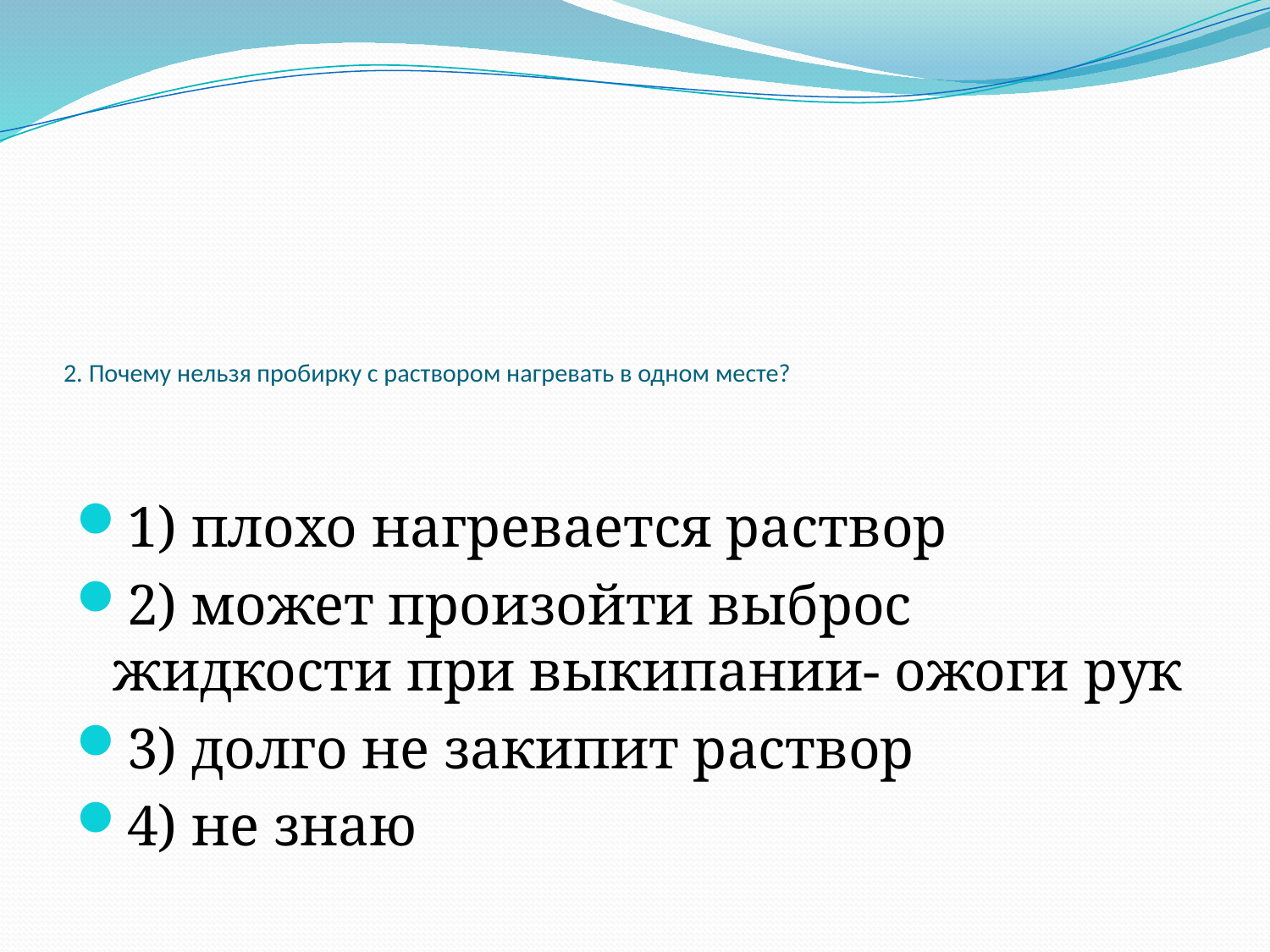

# 2. Почему нельзя пробирку с раствором нагревать в одном месте?
1) плохо нагревается раствор
2) может произойти выброс жидкости при выкипании- ожоги рук
3) долго не закипит раствор
4) не знаю